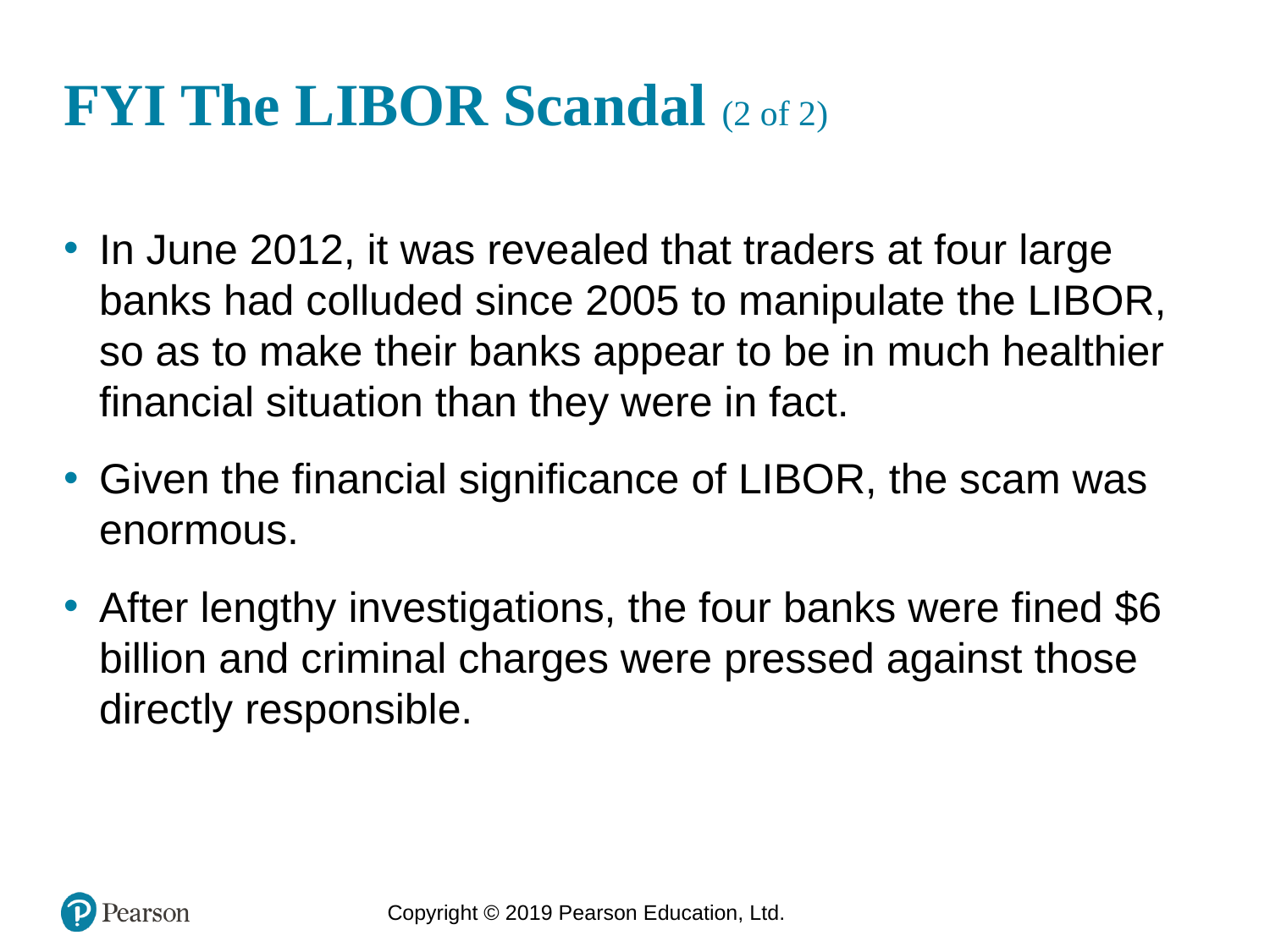

FYI The LIBOR Scandal (2 of 2)
In June 2012, it was revealed that traders at four large banks had colluded since 2005 to manipulate the LIBOR, so as to make their banks appear to be in much healthier financial situation than they were in fact.
Given the financial significance of LIBOR, the scam was enormous.
After lengthy investigations, the four banks were fined $6 billion and criminal charges were pressed against those directly responsible.